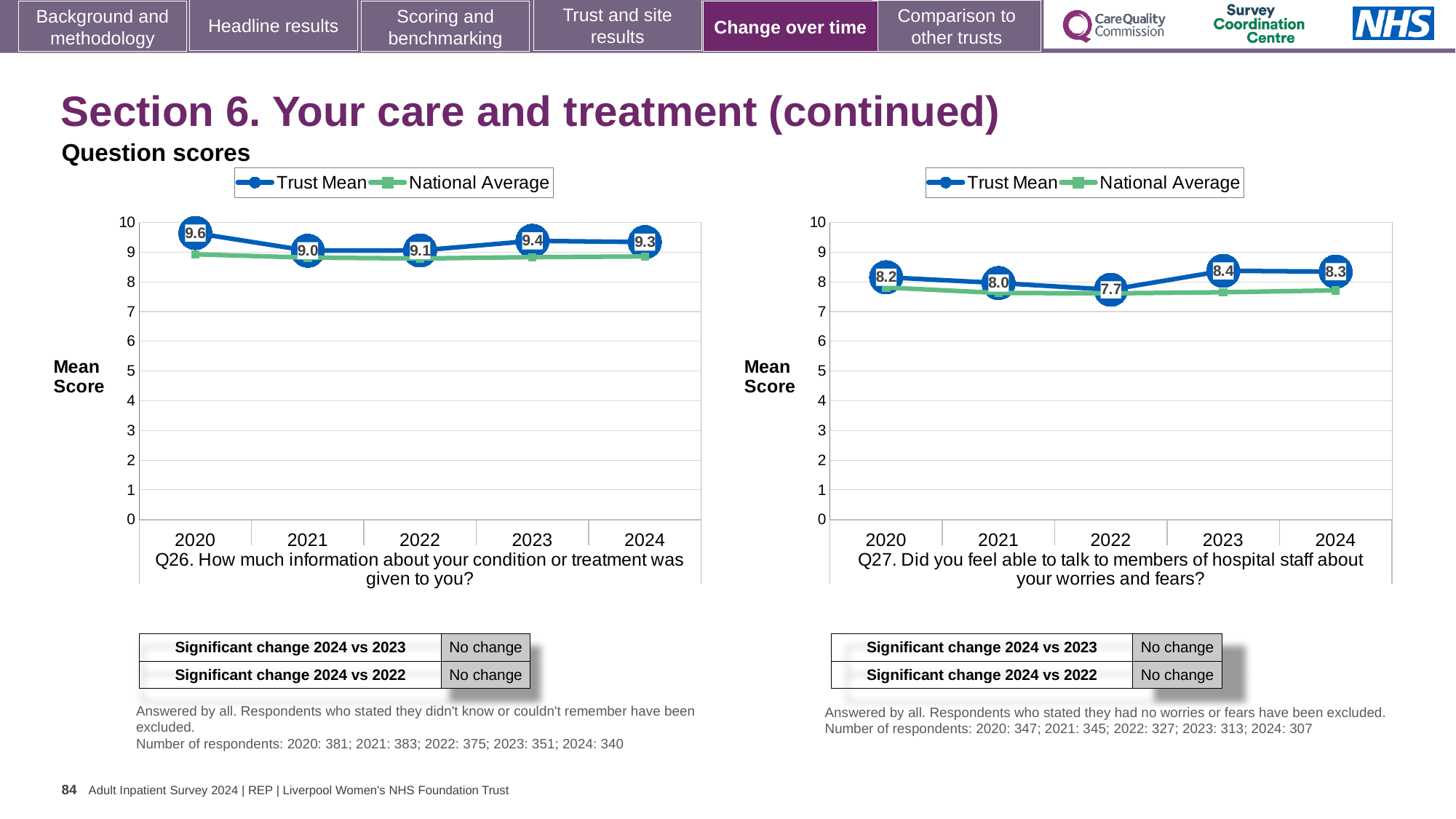

# Section 6. Your care and treatment (continued)
Question scores

### Chart

| Category | Trust Mean | National Average |
|---|---|---|
| 2020 | 9.643798110270982 | 8.928934628469245 |
| 2021 | 9.048249151161217 | 8.817057555214891 |
| 2022 | 9.057089077558281 | 8.788105699509403 |
| 2023 | 9.381666512620365 | 8.833763114836398 |
| 2024 | 9.339276969433422 | 8.855898597128807 |

### Chart

| Category | Trust Mean | National Average |
|---|---|---|
| 2020 | 8.155965047892634 | 7.810199279555775 |
| 2021 | 7.961645603791661 | 7.628568520809049 |
| 2022 | 7.73609710579133 | 7.615382832779392 |
| 2023 | 8.372995195389393 | 7.650699255967489 |
| 2024 | 8.345747353096217 | 7.714996526074419 |
| Significant change 2024 vs 2023 | No change |
| --- | --- |
| Significant change 2024 vs 2022 | No change |
| Significant change 2024 vs 2023 | No change |
| --- | --- |
| Significant change 2024 vs 2022 | No change |
Answered by all. Respondents who stated they didn't know or couldn't remember have been excluded.
Number of respondents: 2020: 381; 2021: 383; 2022: 375; 2023: 351; 2024: 340

Answered by all. Respondents who stated they had no worries or fears have been excluded.
Number of respondents: 2020: 347; 2021: 345; 2022: 327; 2023: 313; 2024: 307

84